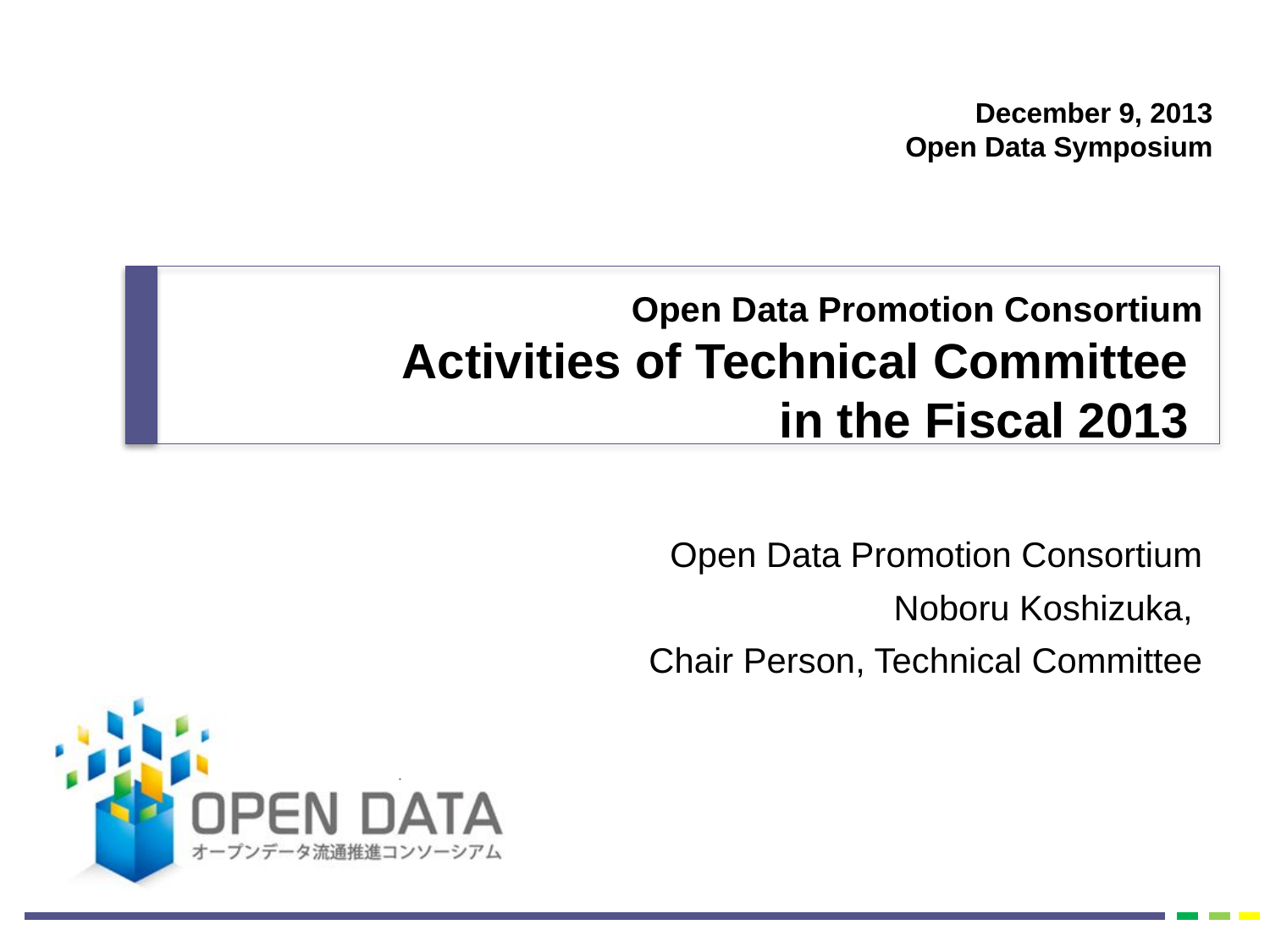

December 9, 2013
Open Data Symposium
Open Data Promotion Consortium
Activities of Technical Committee
in the Fiscal 2013
Open Data Promotion Consortium
Noboru Koshizuka,
Chair Person, Technical Committee